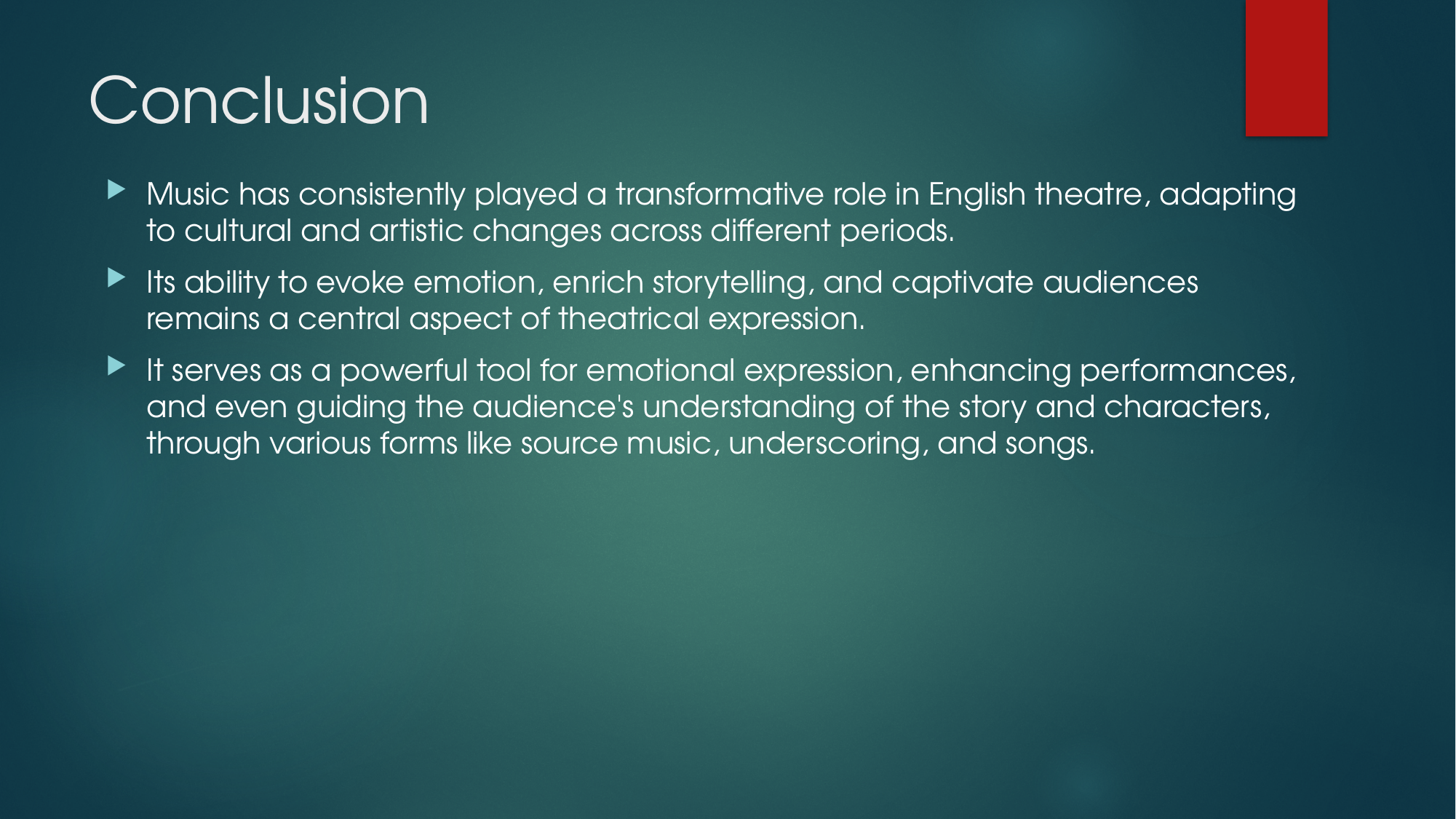

# Conclusion
Music has consistently played a transformative role in English theatre, adapting to cultural and artistic changes across different periods.
Its ability to evoke emotion, enrich storytelling, and captivate audiences remains a central aspect of theatrical expression.
It serves as a powerful tool for emotional expression, enhancing performances, and even guiding the audience's understanding of the story and characters, through various forms like source music, underscoring, and songs.